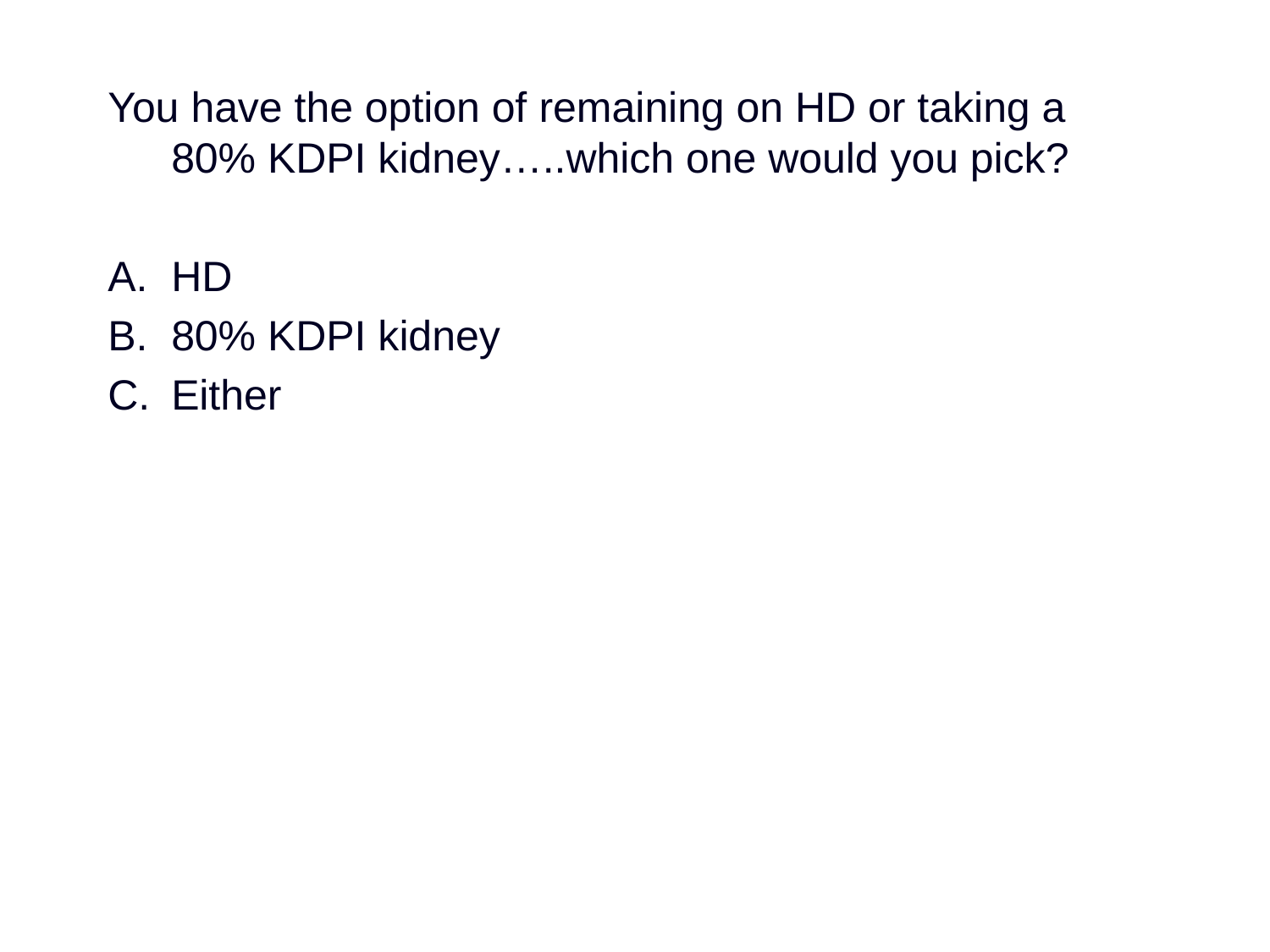

You have the option of remaining on HD or taking a 80% KDPI kidney…..which one would you pick?

HD
80% KDPI kidney
Either